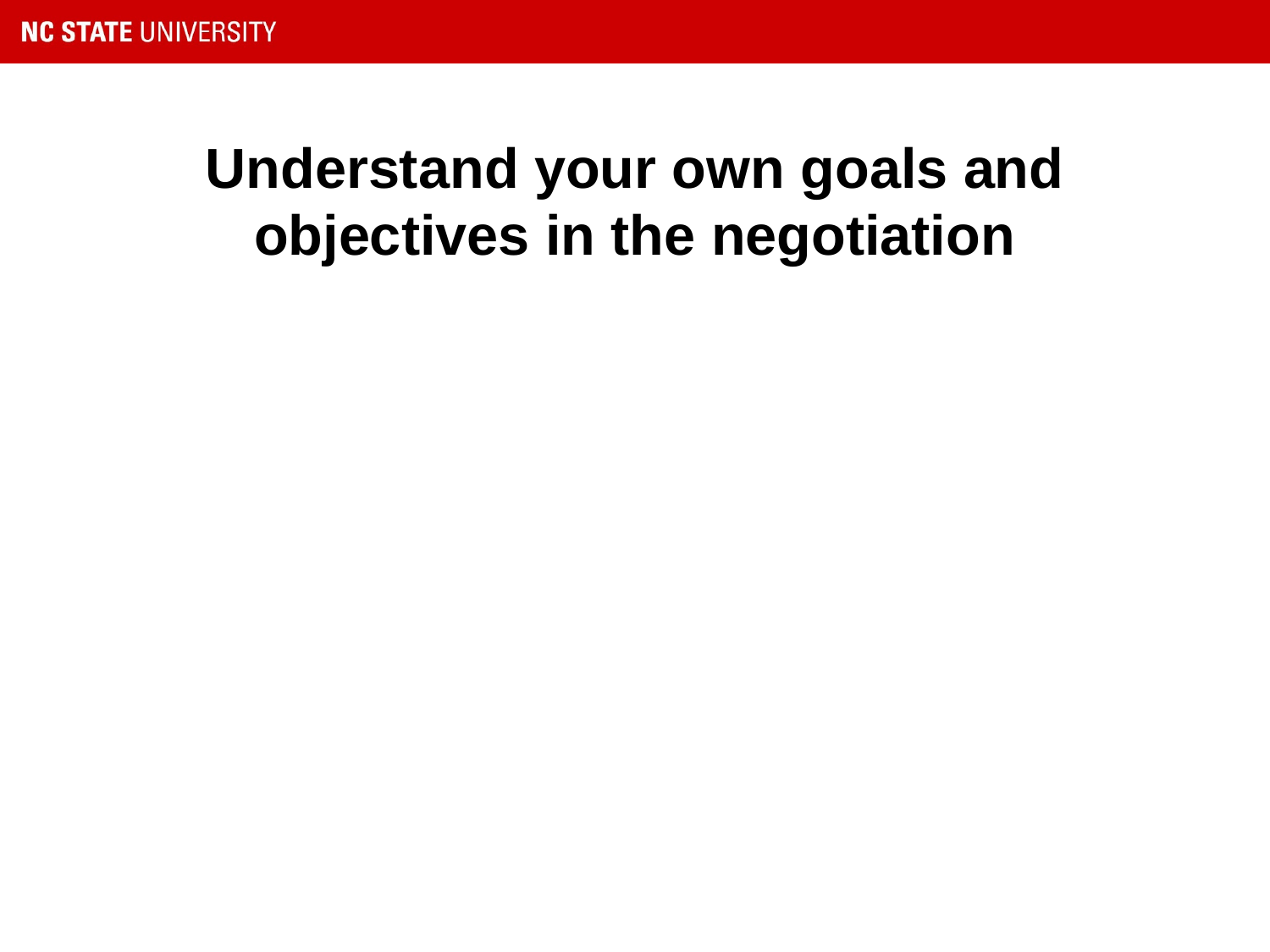

# Understand your own goals and objectives in the negotiation